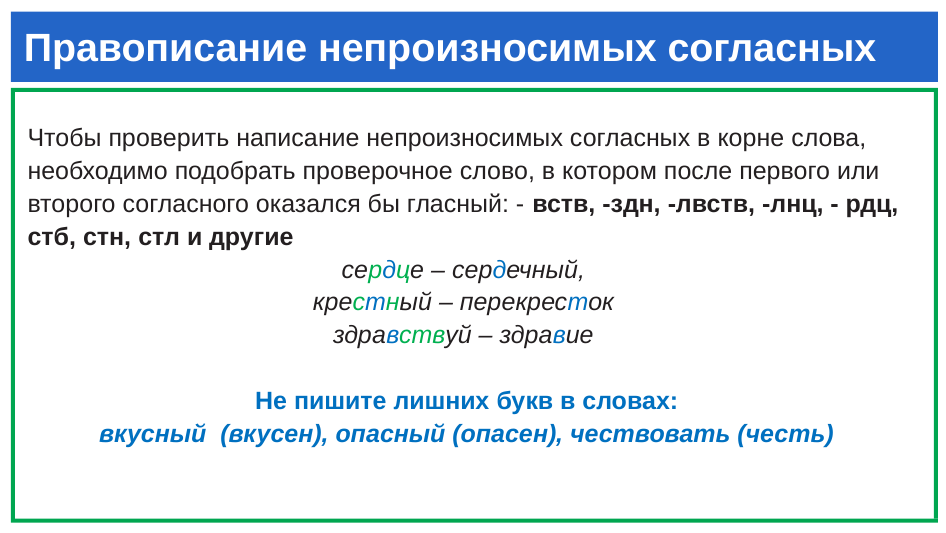

# Правописание непроизносимых согласных
Чтобы проверить написание непроизносимых согласных в корне слова, необходимо подобрать проверочное слово, в котором после первого или второго согласного оказался бы гласный: - вств, -здн, -лвств, -лнц, - рдц, стб, стн, стл и другие
сердце – сердечный,
крестный – перекресток
здравствуй – здравие

Не пишите лишних букв в словах:
вкусный  (вкусен), опасный (опасен), чествовать (честь)